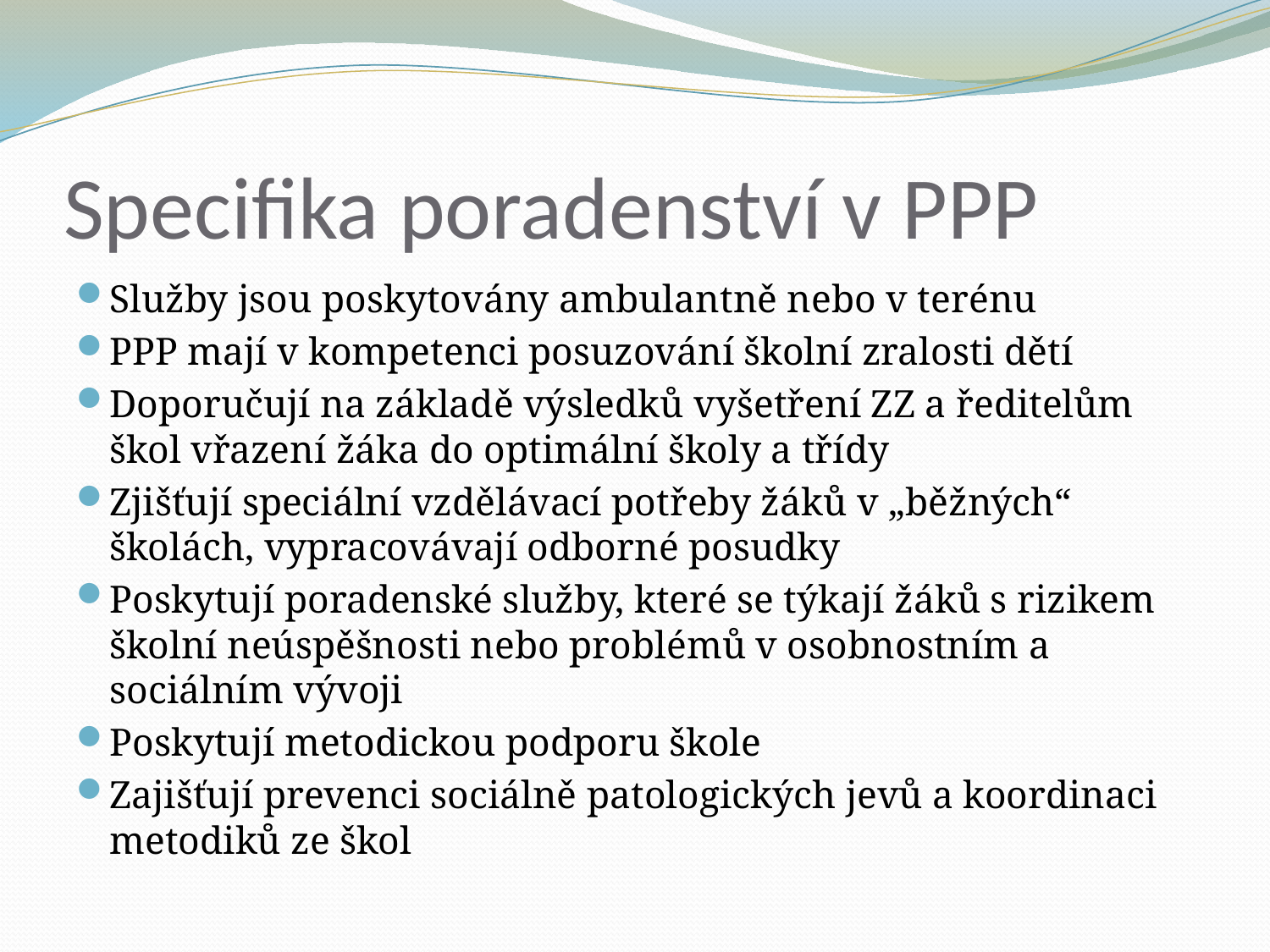

# Specifika poradenství v PPP
Služby jsou poskytovány ambulantně nebo v terénu
PPP mají v kompetenci posuzování školní zralosti dětí
Doporučují na základě výsledků vyšetření ZZ a ředitelům škol vřazení žáka do optimální školy a třídy
Zjišťují speciální vzdělávací potřeby žáků v „běžných“ školách, vypracovávají odborné posudky
Poskytují poradenské služby, které se týkají žáků s rizikem školní neúspěšnosti nebo problémů v osobnostním a sociálním vývoji
Poskytují metodickou podporu škole
Zajišťují prevenci sociálně patologických jevů a koordinaci metodiků ze škol